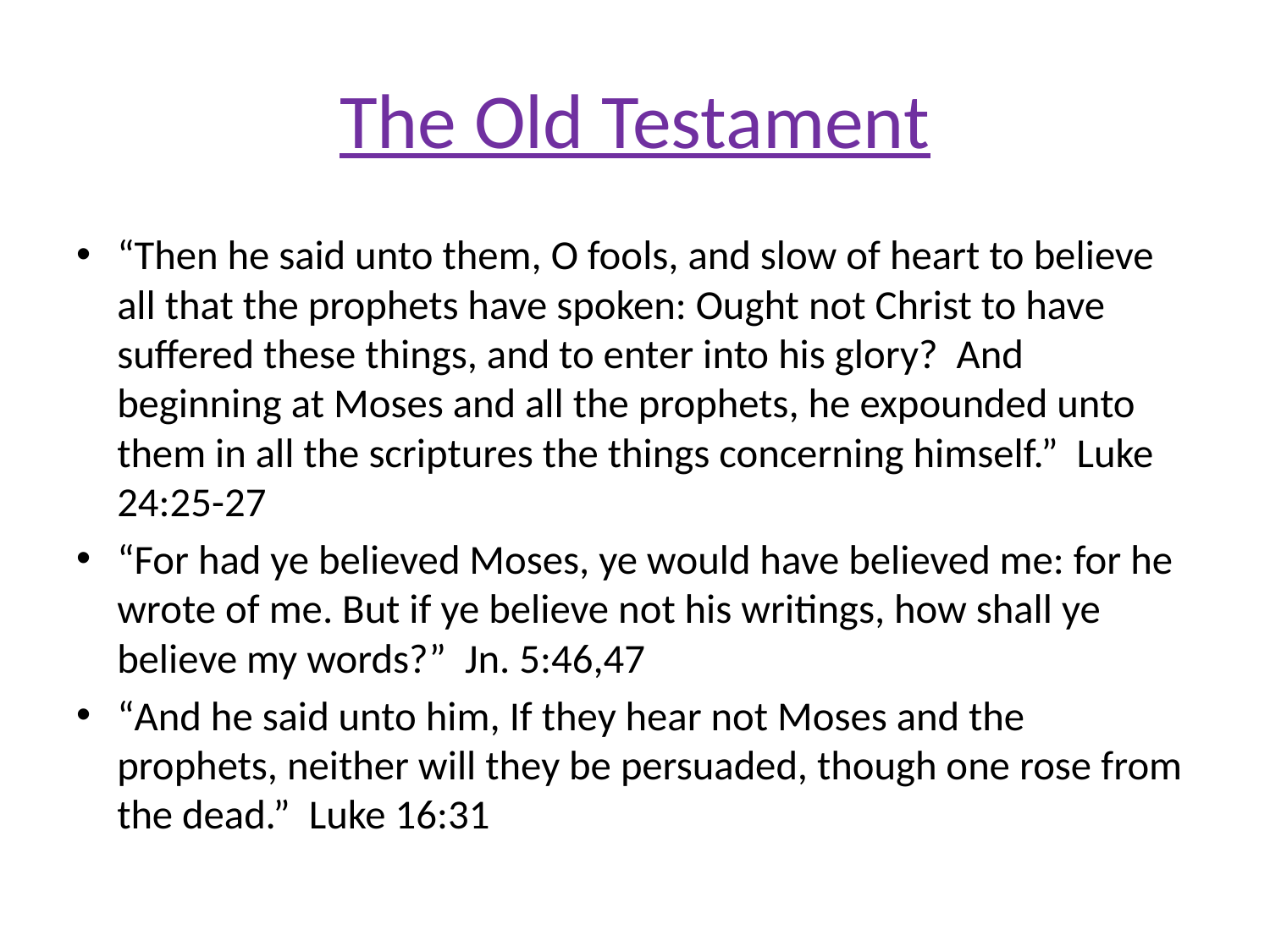

# The Old Testament
“Then he said unto them, O fools, and slow of heart to believe all that the prophets have spoken: Ought not Christ to have suffered these things, and to enter into his glory?  And beginning at Moses and all the prophets, he expounded unto them in all the scriptures the things concerning himself.”  Luke 24:25-27
“For had ye believed Moses, ye would have believed me: for he wrote of me. But if ye believe not his writings, how shall ye believe my words?”  Jn. 5:46,47
“And he said unto him, If they hear not Moses and the prophets, neither will they be persuaded, though one rose from the dead.”  Luke 16:31